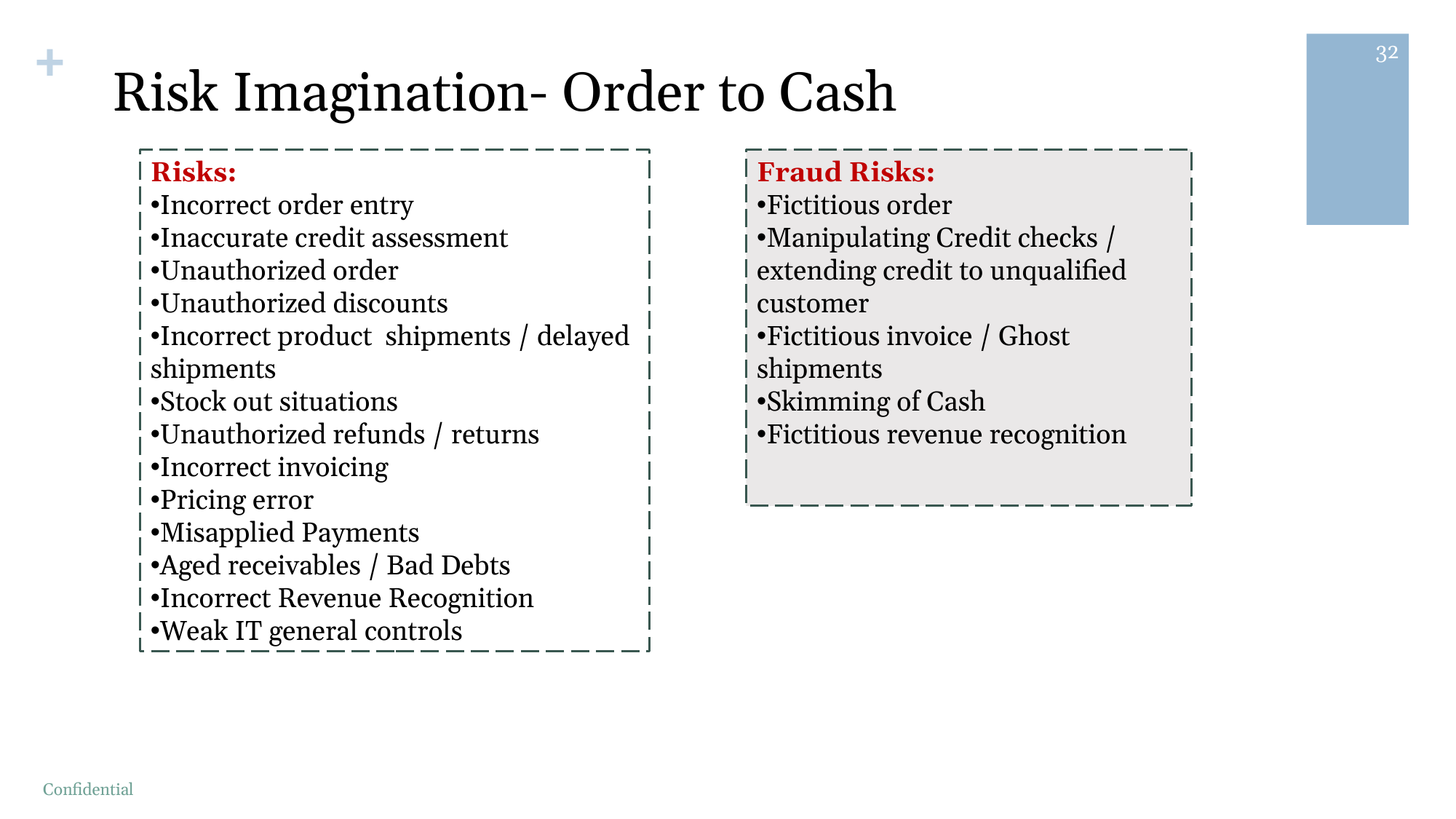

32
# Risk Imagination- Order to Cash
Risks:
Incorrect order entry
Inaccurate credit assessment
Unauthorized order
Unauthorized discounts
Incorrect product  shipments / delayed shipments
Stock out situations
Unauthorized refunds / returns
Incorrect invoicing
Pricing error
Misapplied Payments
Aged receivables / Bad Debts
Incorrect Revenue Recognition
Weak IT general controls
Fraud Risks:
Fictitious order
Manipulating Credit checks / extending credit to unqualified customer
Fictitious invoice / Ghost shipments
Skimming of Cash
Fictitious revenue recognition

Confidential